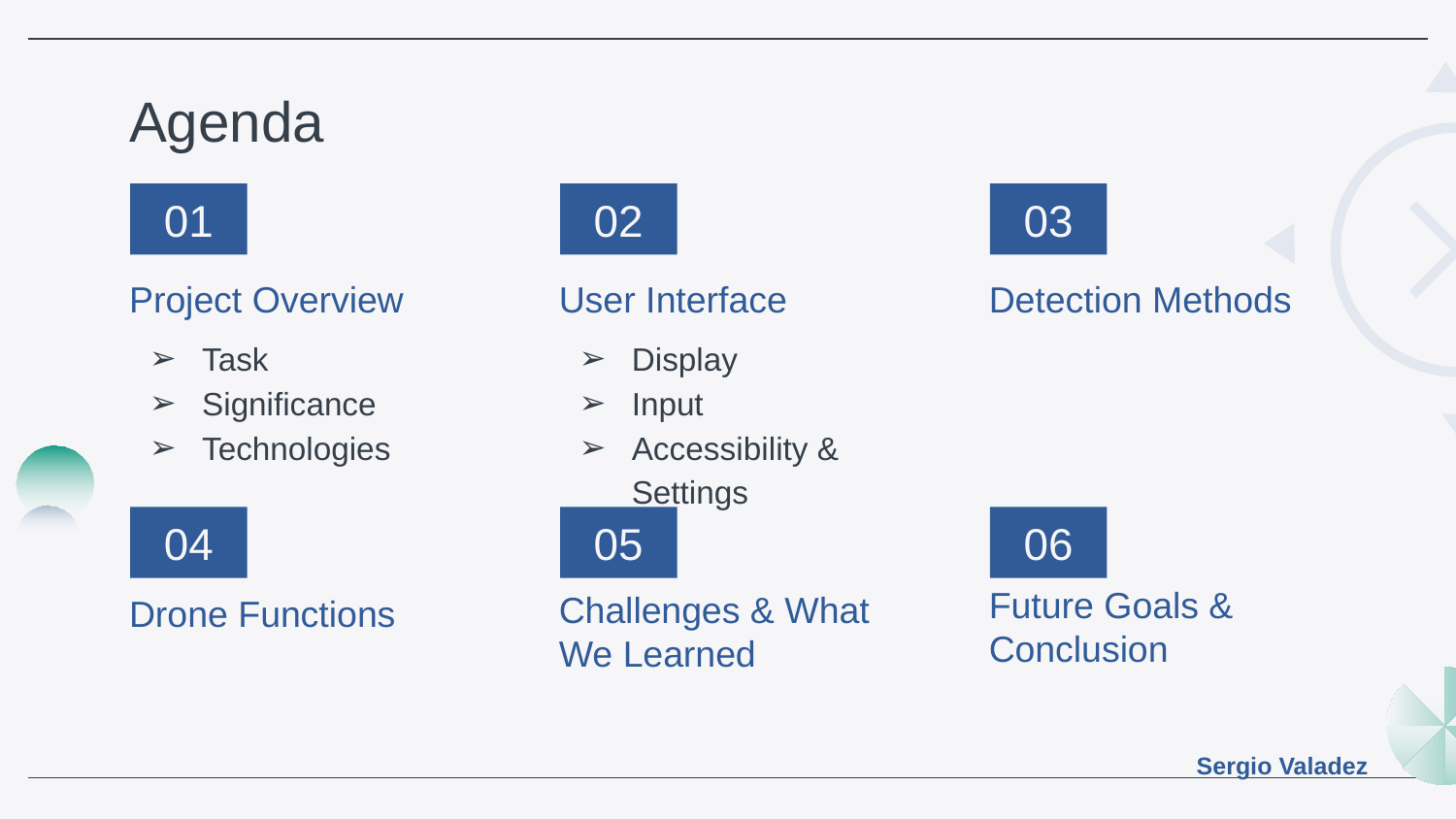

# Agenda
01
02
03
Project Overview
User Interface
Detection Methods
Task
Significance
Technologies
Display
Input
Accessibility & Settings

04
05
06
Drone Functions
Challenges & What We Learned
Future Goals & Conclusion
Sergio Valadez